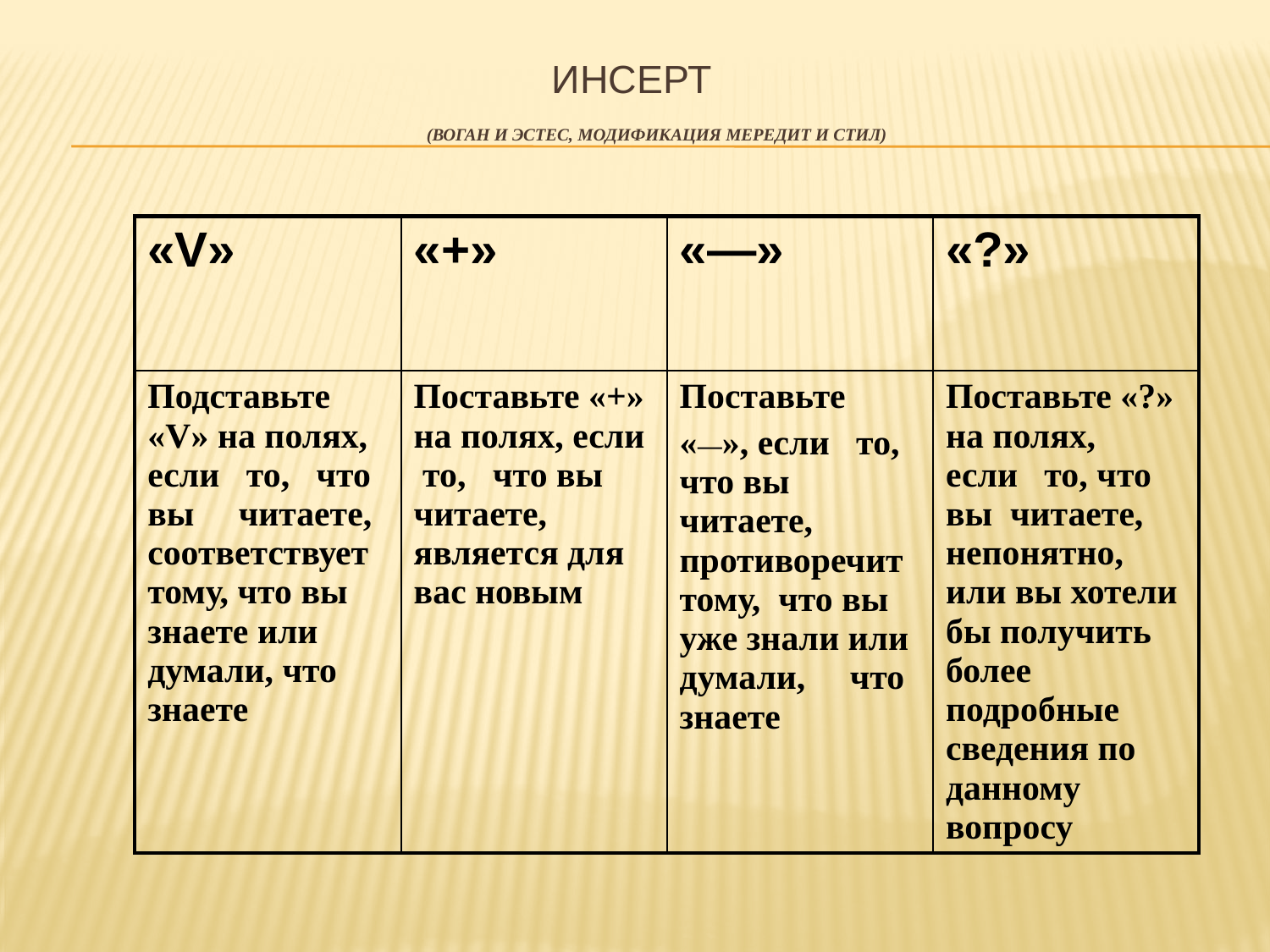

# ИНСЕРТ (Воган и Эстес, модификация Мередит и Стил)
| «V» | «+» | «—» | «?» |
| --- | --- | --- | --- |
| Подставьте «V» на полях, если то, что вы читаете, соответствует тому, что вы знаете или думали, что знаете | Поставьте «+» на полях, если то, что вы читаете, является для вас новым | Поставьте «—», если то, что вы читаете, противоречит тому, что вы уже знали или думали, что знаете | Поставьте «?» на полях, если то, что вы читаете, непонятно, или вы хотели бы получить более подробные сведения по данному вопросу |